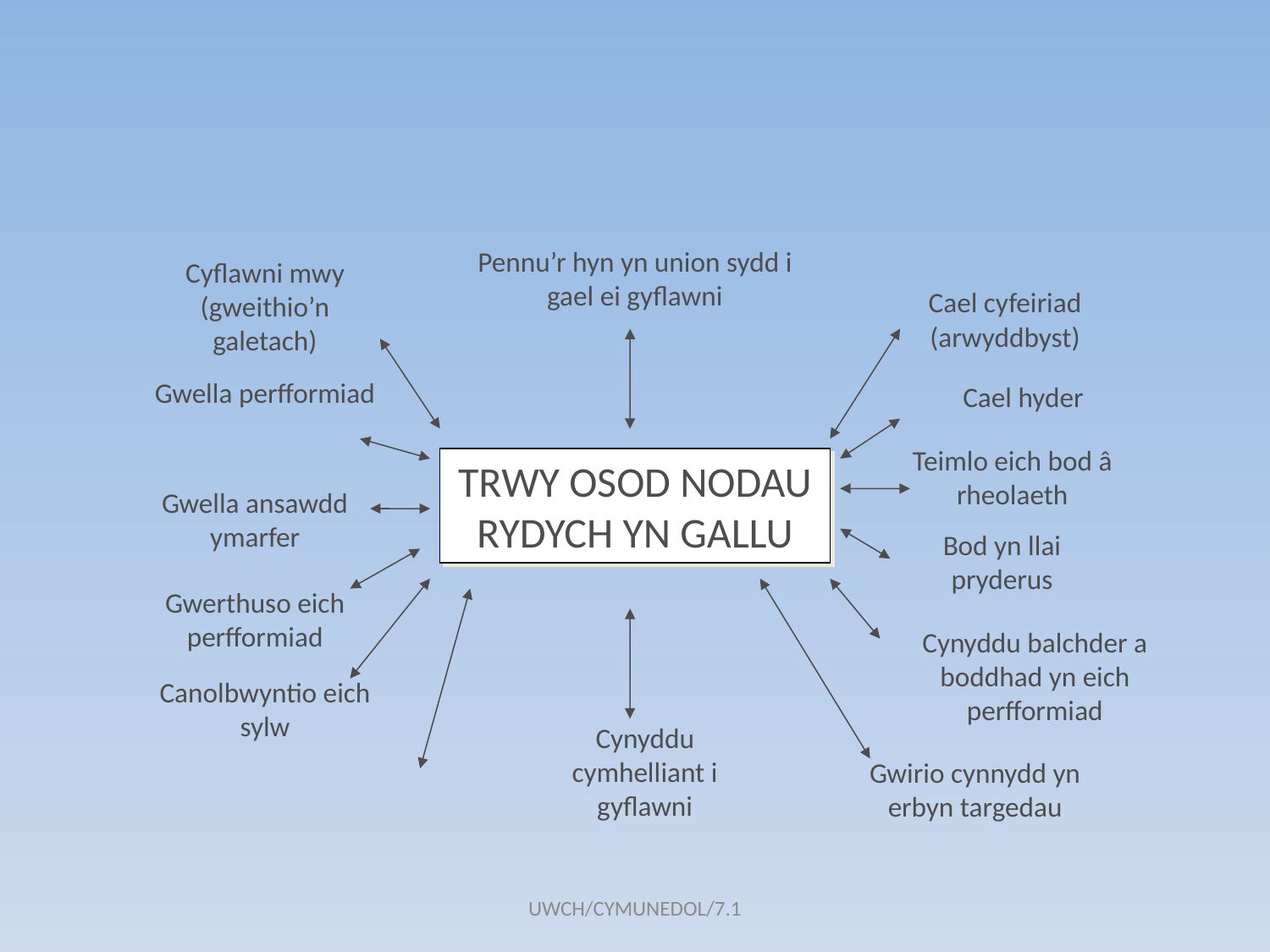

Pennu’r hyn yn union sydd i gael ei gyflawni
Cyflawni mwy
(gweithio’n galetach)
Cael cyfeiriad
(arwyddbyst)

Gwella perfformiad
Cael hyder

Teimlo eich bod â rheolaeth

TRWY OSOD NODAU RYDYCH YN GALLU
Gwella ansawdd ymarfer

Bod yn llai pryderus

Gwerthuso eich perfformiad

Cynyddu balchder a boddhad yn eich perfformiad
Canolbwyntio eich sylw
Cynyddu cymhelliant i gyflawni
Gwirio cynnydd yn erbyn targedau
UWCH/CYMUNEDOL/7.1